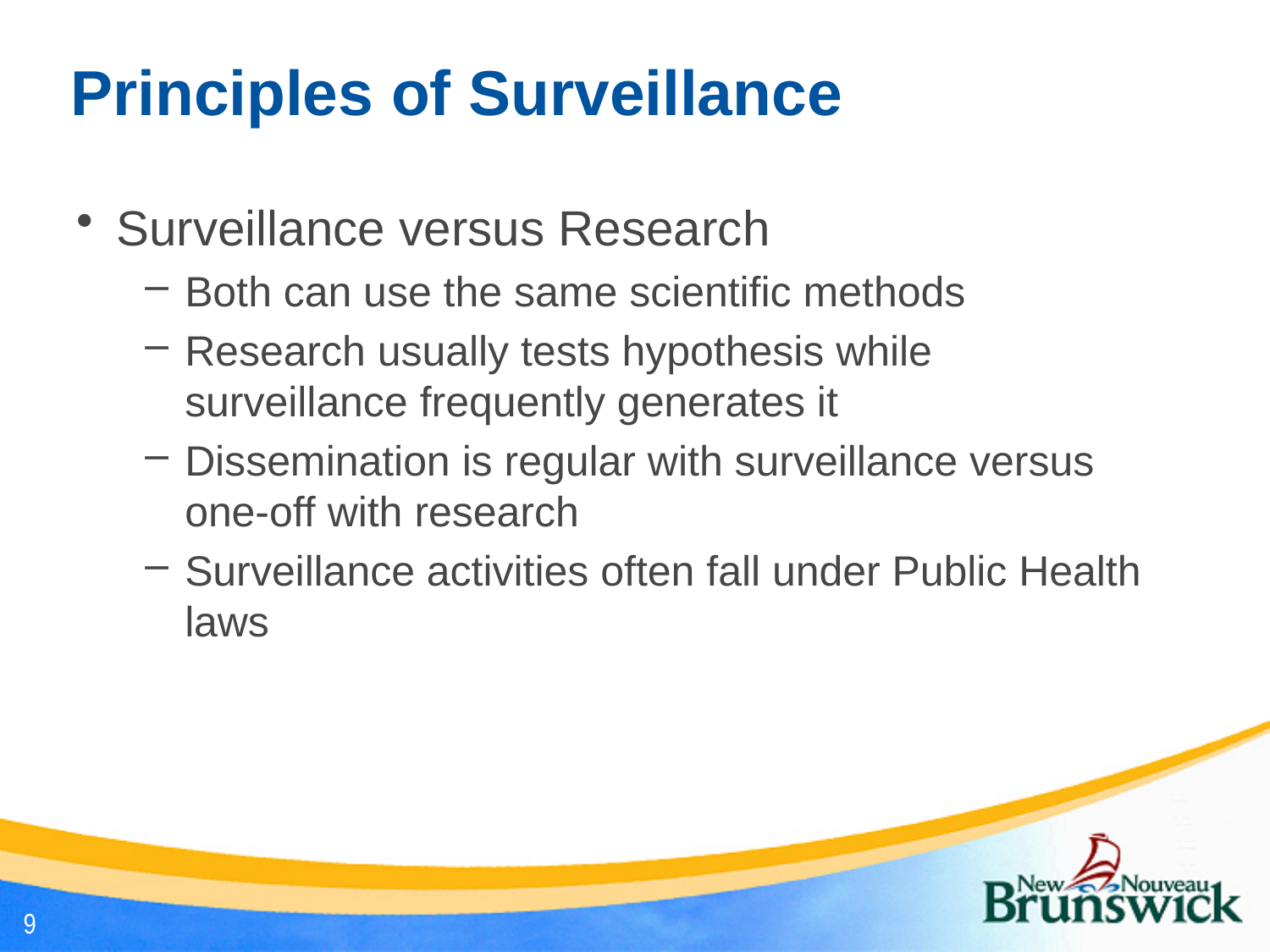

# Principles of Surveillance
Surveillance versus Research
Both can use the same scientific methods
Research usually tests hypothesis while surveillance frequently generates it
Dissemination is regular with surveillance versus one-off with research
Surveillance activities often fall under Public Health laws
9